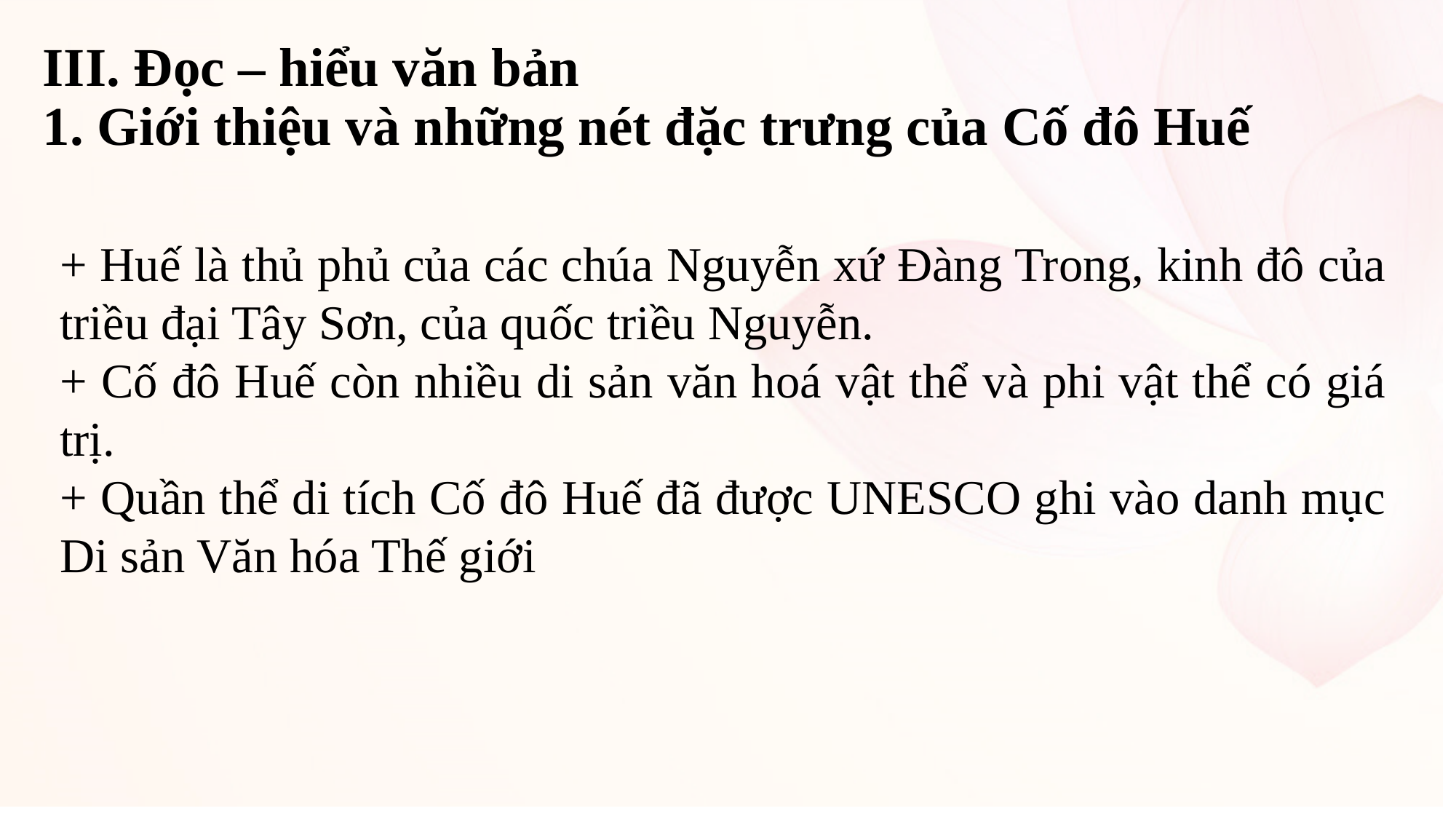

# III. Đọc – hiểu văn bản 1. Giới thiệu và những nét đặc trưng của Cố đô Huế
+ Huế là thủ phủ của các chúa Nguyễn xứ Đàng Trong, kinh đô của triều đại Tây Sơn, của quốc triều Nguyễn.
+ Cố đô Huế còn nhiều di sản văn hoá vật thể và phi vật thể có giá trị.
+ Quần thể di tích Cố đô Huế đã được UNESCO ghi vào danh mục Di sản Văn hóa Thế giới